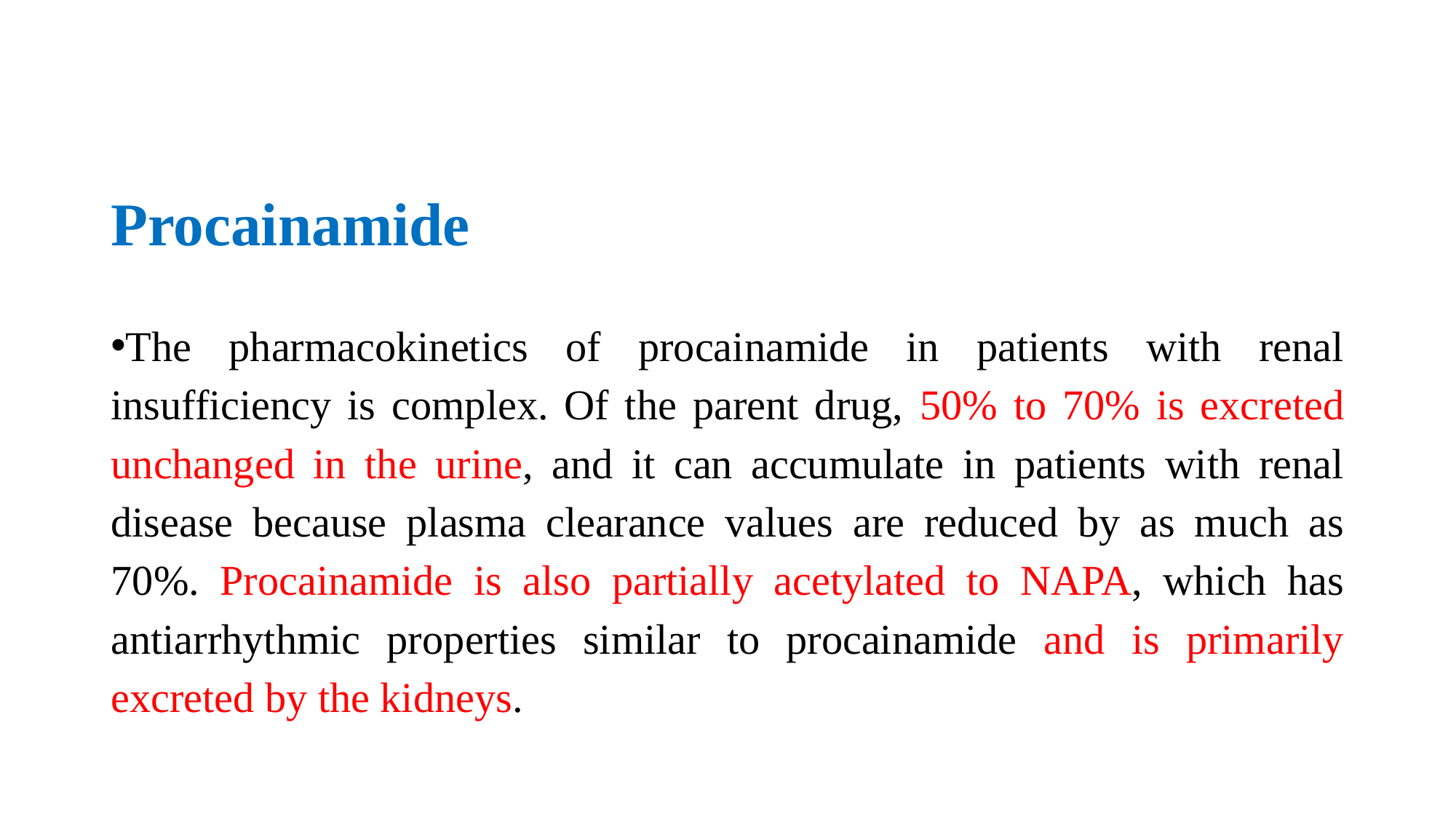

# Procainamide
The pharmacokinetics of procainamide in patients with renal insufficiency is complex. Of the parent drug, 50% to 70% is excreted unchanged in the urine, and it can accumulate in patients with renal disease because plasma clearance values are reduced by as much as 70%. Procainamide is also partially acetylated to NAPA, which has antiarrhythmic properties similar to procainamide and is primarily excreted by the kidneys.